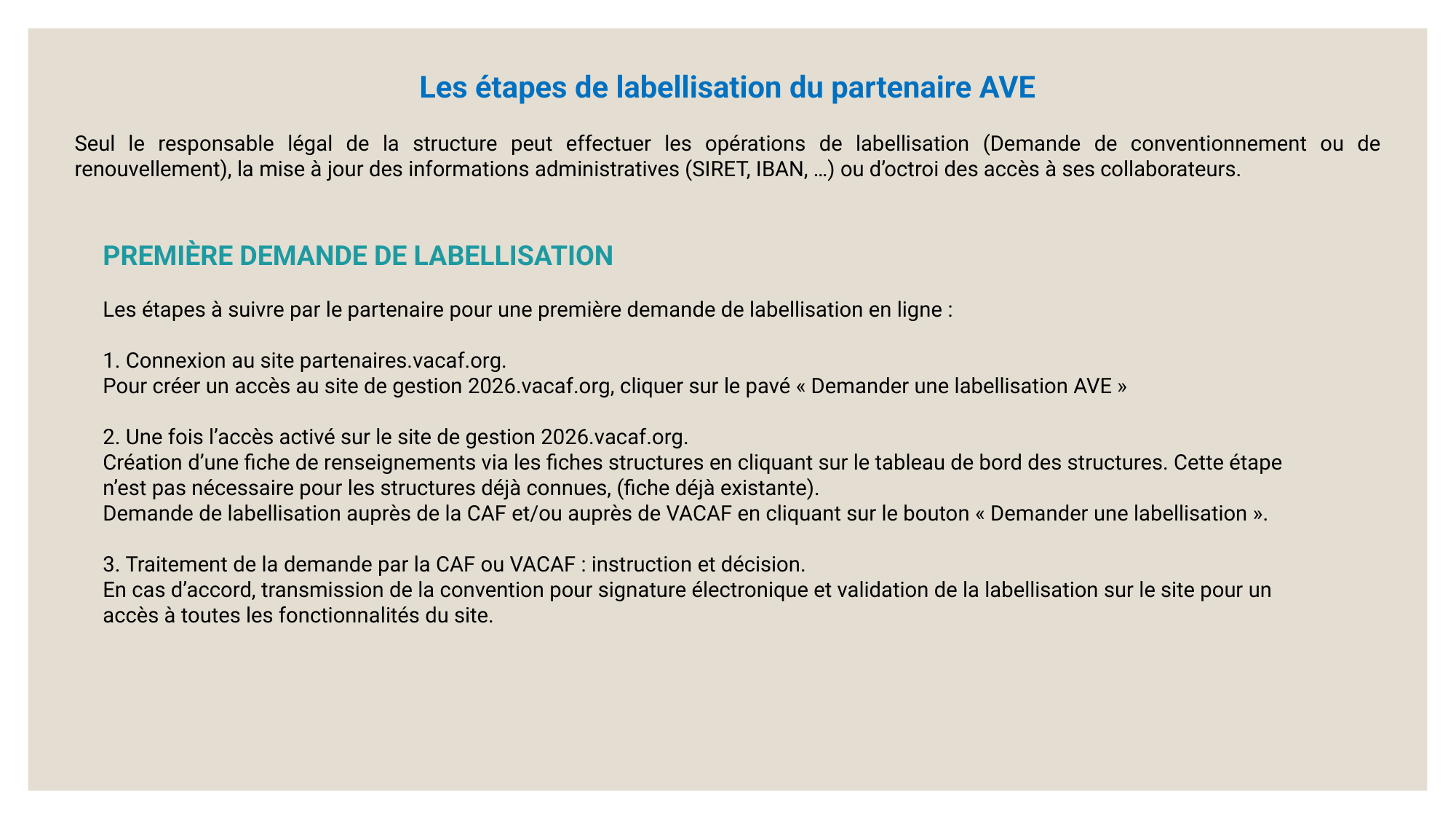

Les étapes de labellisation du partenaire AVE

Seul le responsable légal de la structure peut effectuer les opérations de labellisation (Demande de conventionnement ou de renouvellement), la mise à jour des informations administratives (SIRET, IBAN, …) ou d’octroi des accès à ses collaborateurs.
PREMIÈRE DEMANDE DE LABELLISATION

Les étapes à suivre par le partenaire pour une première demande de labellisation en ligne :

1. Connexion au site partenaires.vacaf.org.
Pour créer un accès au site de gestion 2026.vacaf.org, cliquer sur le pavé « Demander une labellisation AVE »

2. Une fois l’accès activé sur le site de gestion 2026.vacaf.org.
Création d’une fiche de renseignements via les fiches structures en cliquant sur le tableau de bord des structures. Cette étape n’est pas nécessaire pour les structures déjà connues, (fiche déjà existante).
Demande de labellisation auprès de la CAF et/ou auprès de VACAF en cliquant sur le bouton « Demander une labellisation ».

3. Traitement de la demande par la CAF ou VACAF : instruction et décision.
En cas d’accord, transmission de la convention pour signature électronique et validation de la labellisation sur le site pour un accès à toutes les fonctionnalités du site.